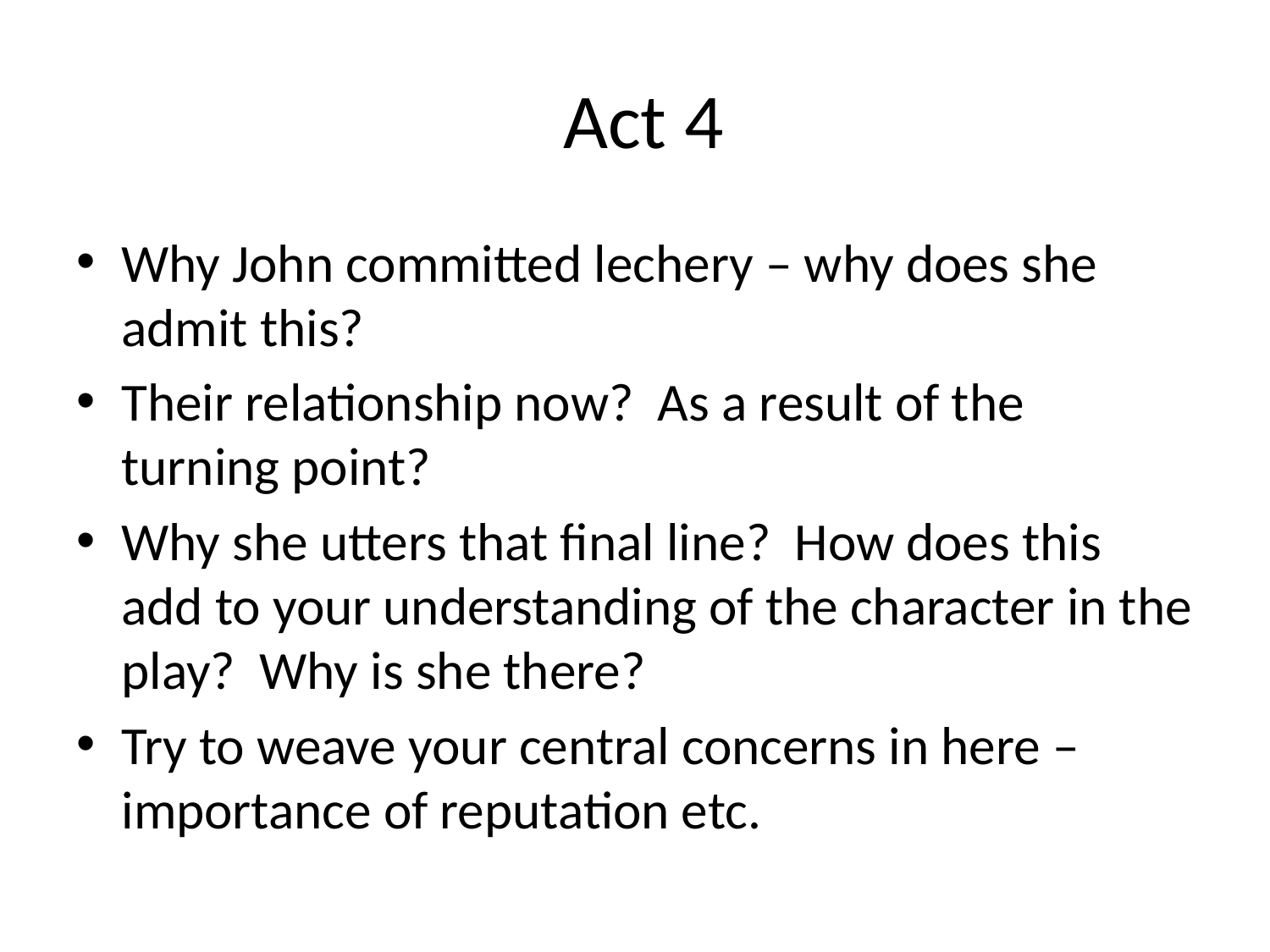

# Act 4
Why John committed lechery – why does she admit this?
Their relationship now?  As a result of the turning point?
Why she utters that final line?  How does this add to your understanding of the character in the play?  Why is she there?
Try to weave your central concerns in here – importance of reputation etc.